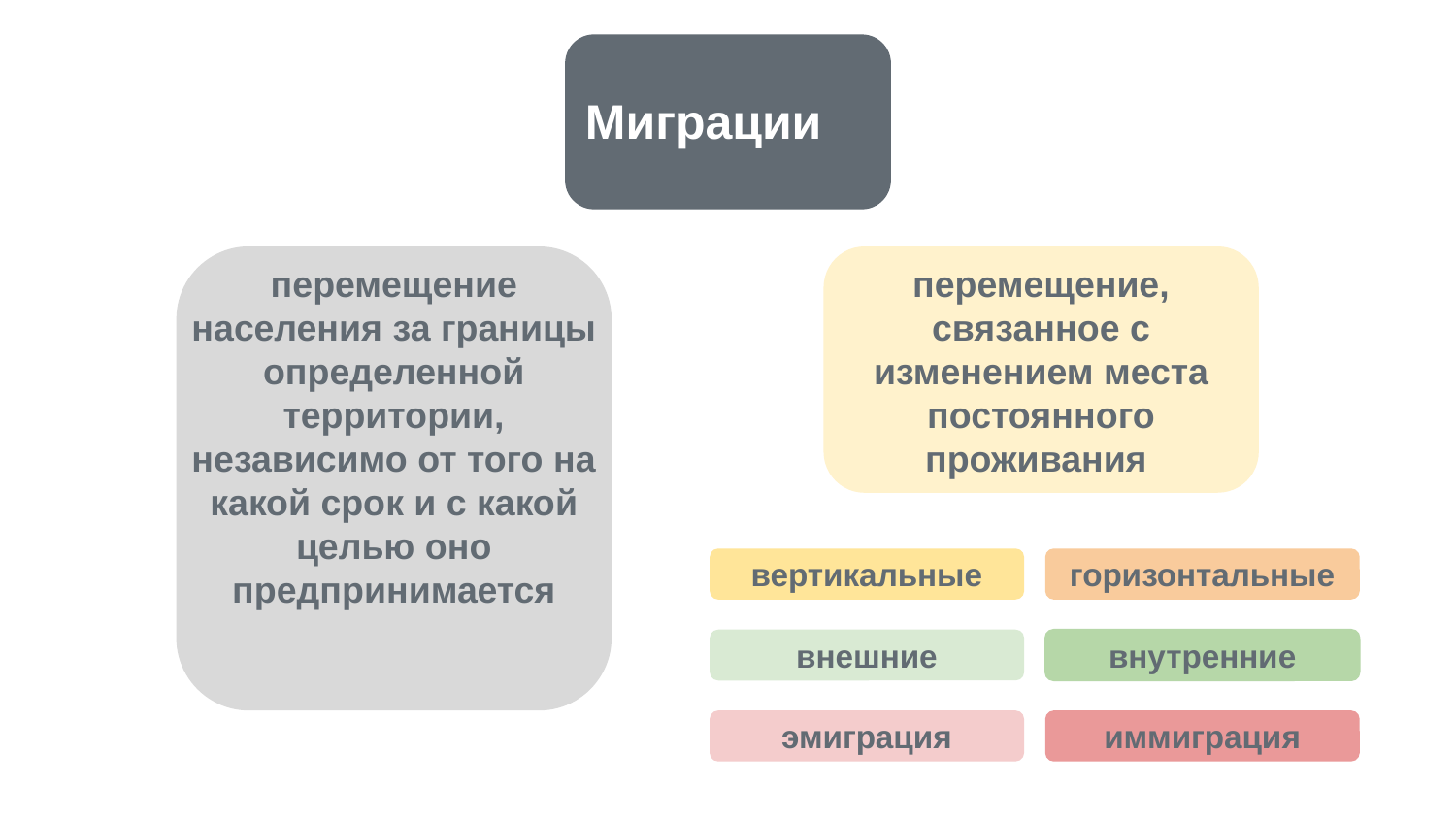

Миграции

перемещение населения за границы определенной территории, независимо от того на какой срок и с какой целью оно предпринимается

перемещение, связанное с изменением места постоянного проживания

вертикальные

горизонтальные

внешние

внутренние

эмиграция

иммиграция